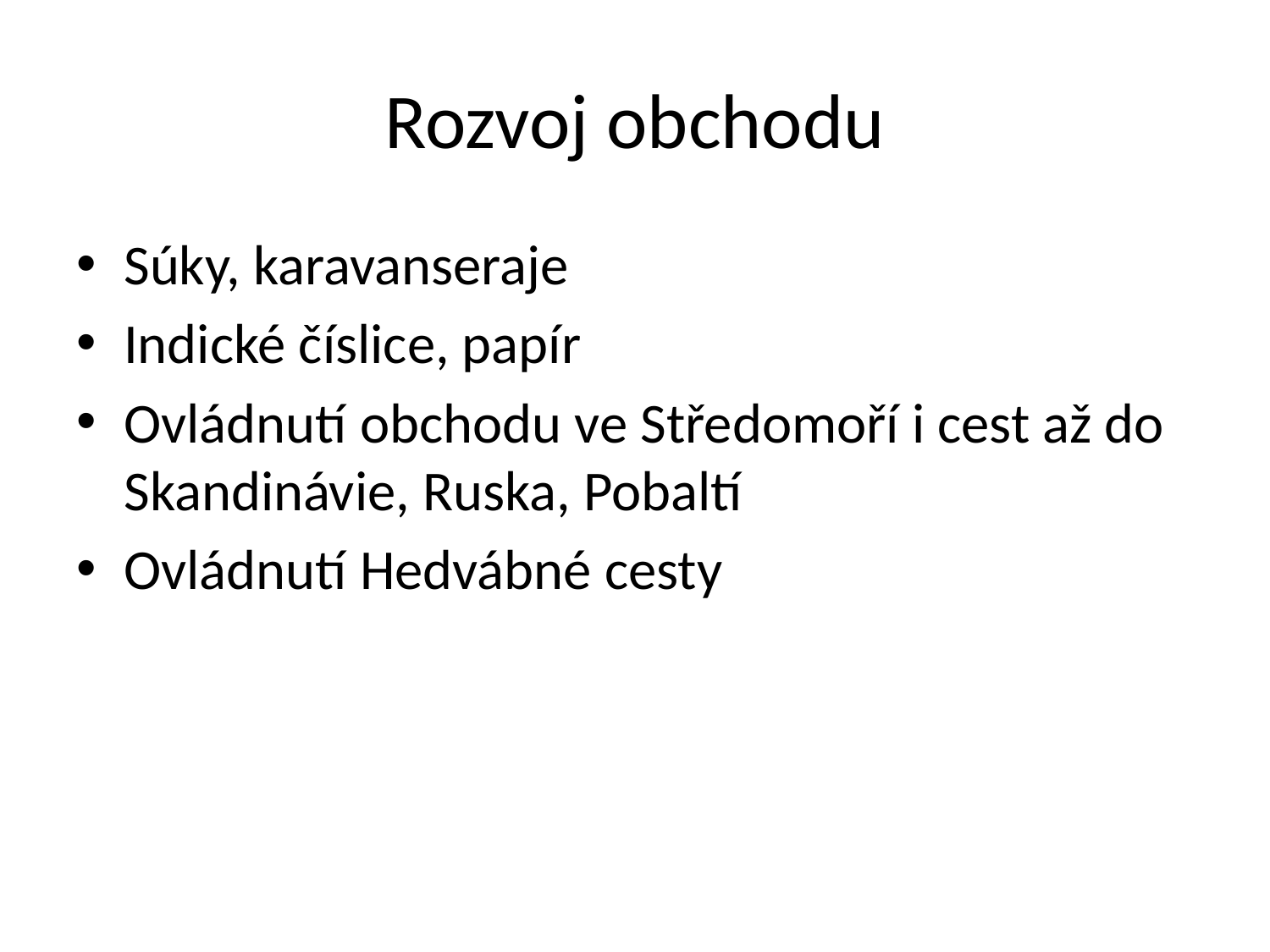

# Rozvoj obchodu
Súky, karavanseraje
Indické číslice, papír
Ovládnutí obchodu ve Středomoří i cest až do Skandinávie, Ruska, Pobaltí
Ovládnutí Hedvábné cesty